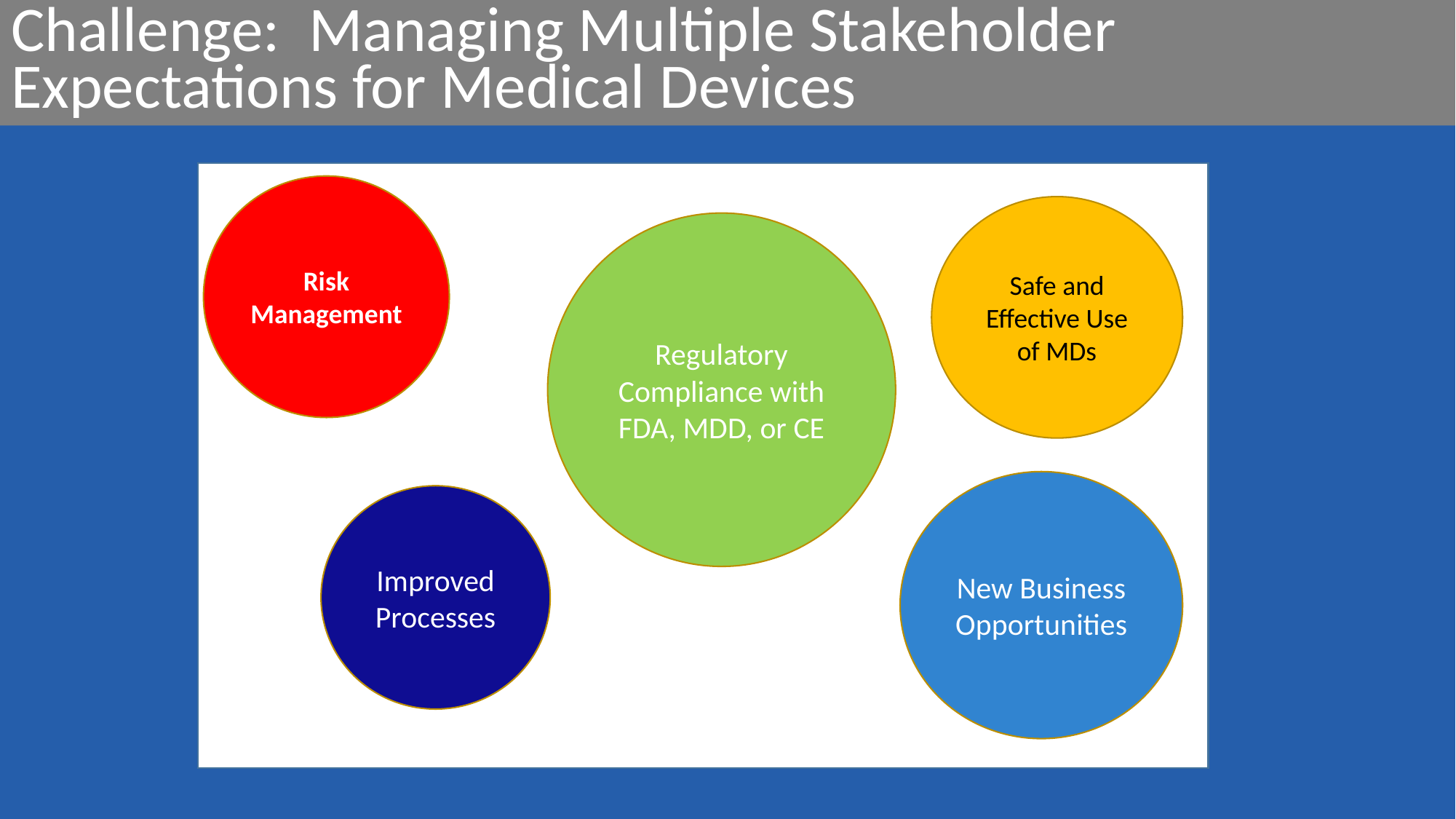

# Challenge:  Managing Multiple Stakeholder Expectations for Medical Devices

Risk Management
Safe and Effective Use of MDs
Regulatory Compliance with FDA, MDD, or CE
New Business Opportunities
Improved Processes